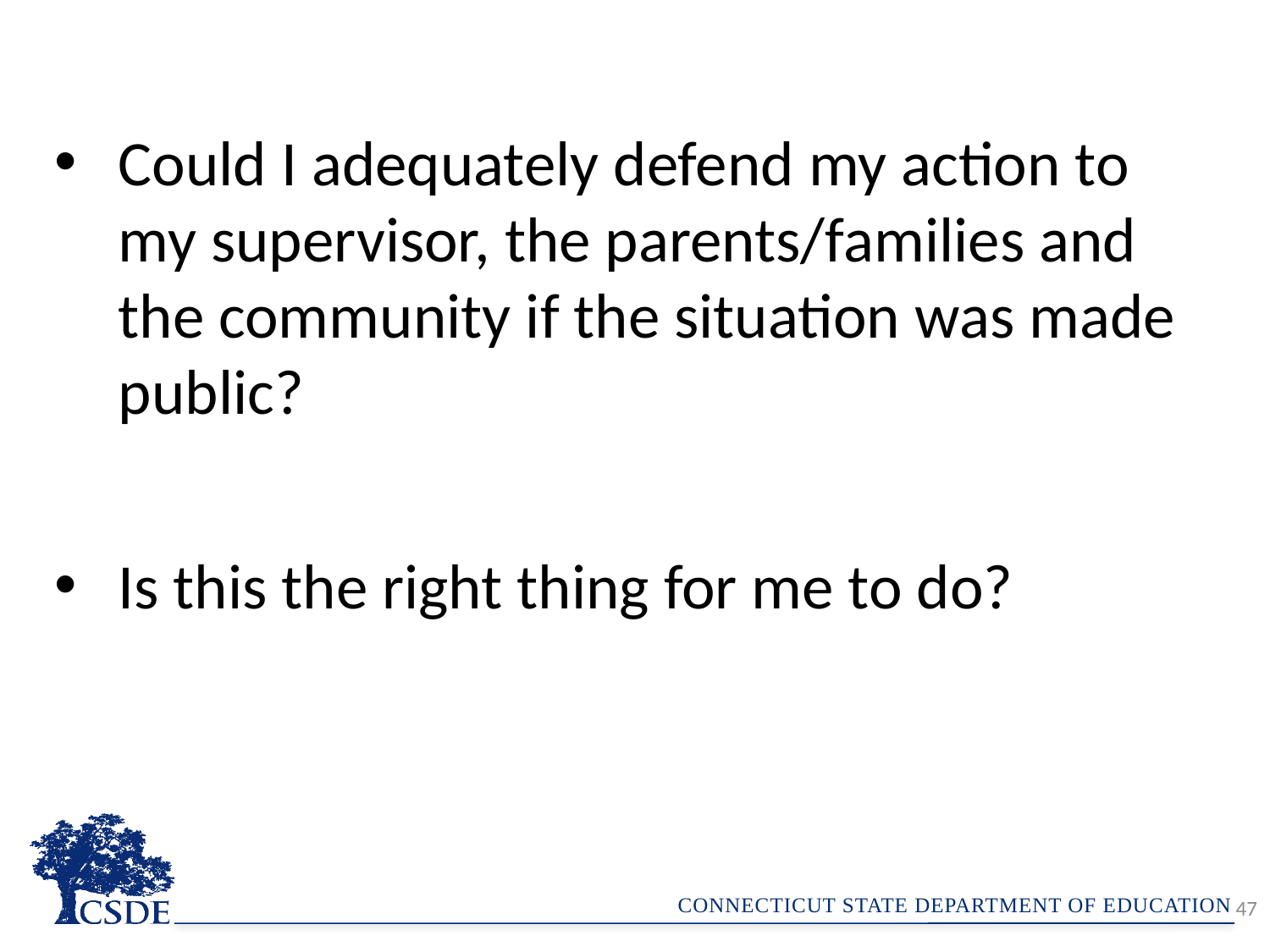

Could I adequately defend my action to my supervisor, the parents/families and the community if the situation was made public?

Is this the right thing for me to do?

47